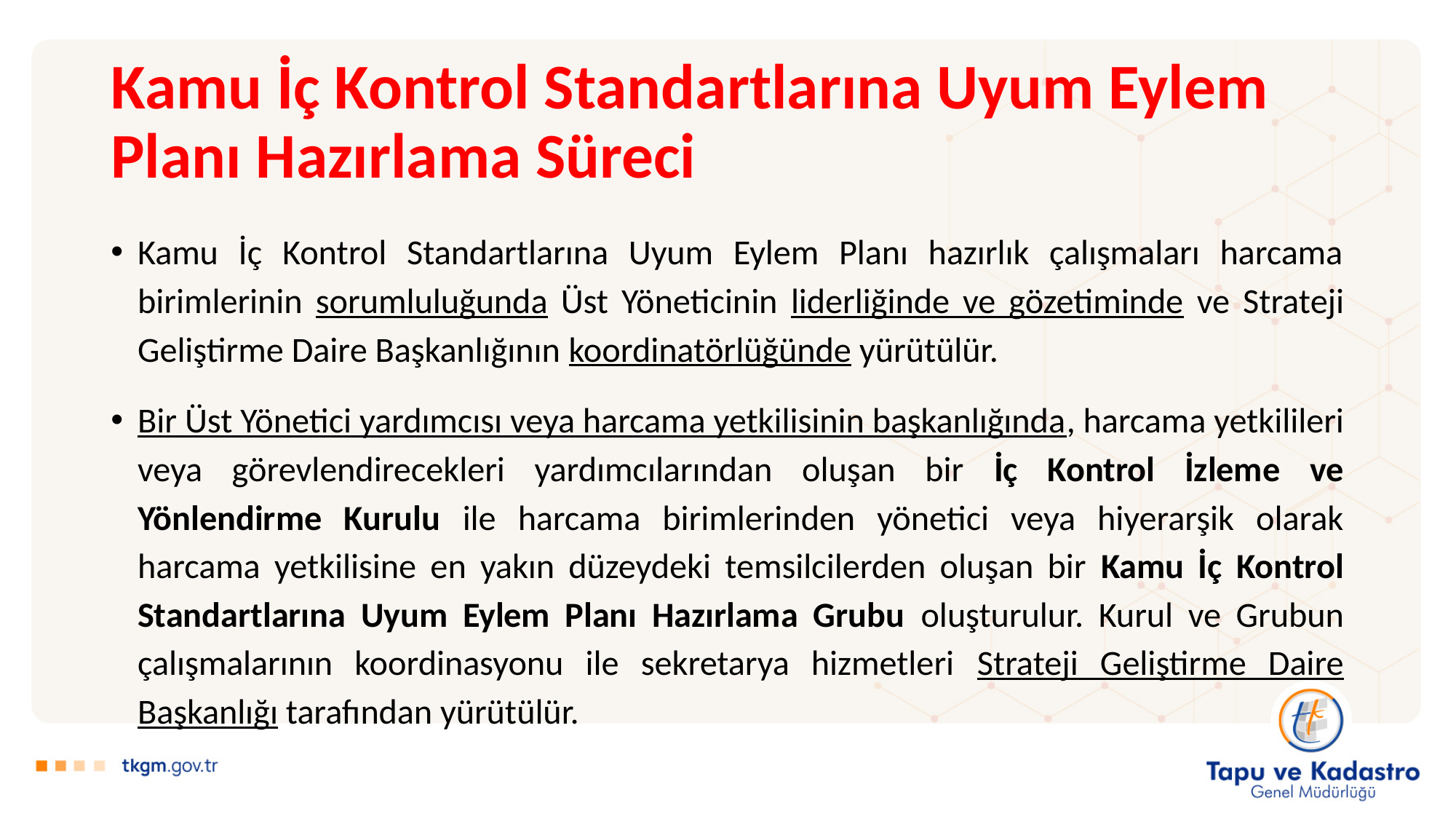

# Kamu İç Kontrol Standartlarına Uyum Eylem Planı Hazırlama Süreci
Kamu İç Kontrol Standartlarına Uyum Eylem Planı hazırlık çalışmaları harcama birimlerinin sorumluluğunda Üst Yöneticinin liderliğinde ve gözetiminde ve Strateji Geliştirme Daire Başkanlığının koordinatörlüğünde yürütülür.
Bir Üst Yönetici yardımcısı veya harcama yetkilisinin başkanlığında, harcama yetkilileri veya görevlendirecekleri yardımcılarından oluşan bir İç Kontrol İzleme ve Yönlendirme Kurulu ile harcama birimlerinden yönetici veya hiyerarşik olarak harcama yetkilisine en yakın düzeydeki temsilcilerden oluşan bir Kamu İç Kontrol Standartlarına Uyum Eylem Planı Hazırlama Grubu oluşturulur. Kurul ve Grubun çalışmalarının koordinasyonu ile sekretarya hizmetleri Strateji Geliştirme Daire Başkanlığı tarafından yürütülür.